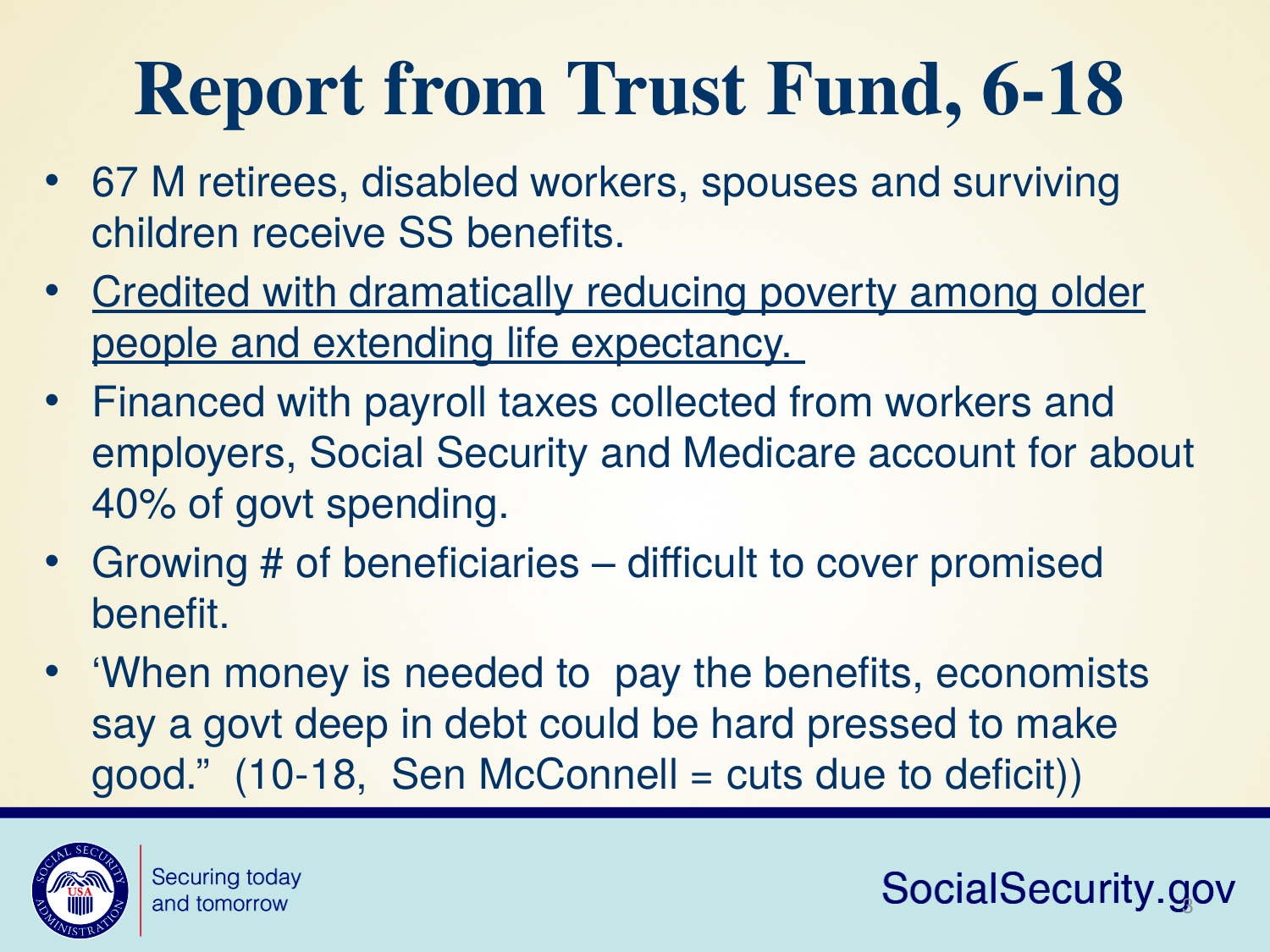

# Report from Trust Fund, 6-18
67 M retirees, disabled workers, spouses and surviving children receive SS benefits.
Credited with dramatically reducing poverty among older people and extending life expectancy.
Financed with payroll taxes collected from workers and employers, Social Security and Medicare account for about 40% of govt spending.
Growing # of beneficiaries – difficult to cover promised benefit.
‘When money is needed to  pay the benefits, economists say a govt deep in debt could be hard pressed to make good.”  (10-18,  Sen McConnell = cuts due to deficit))
3